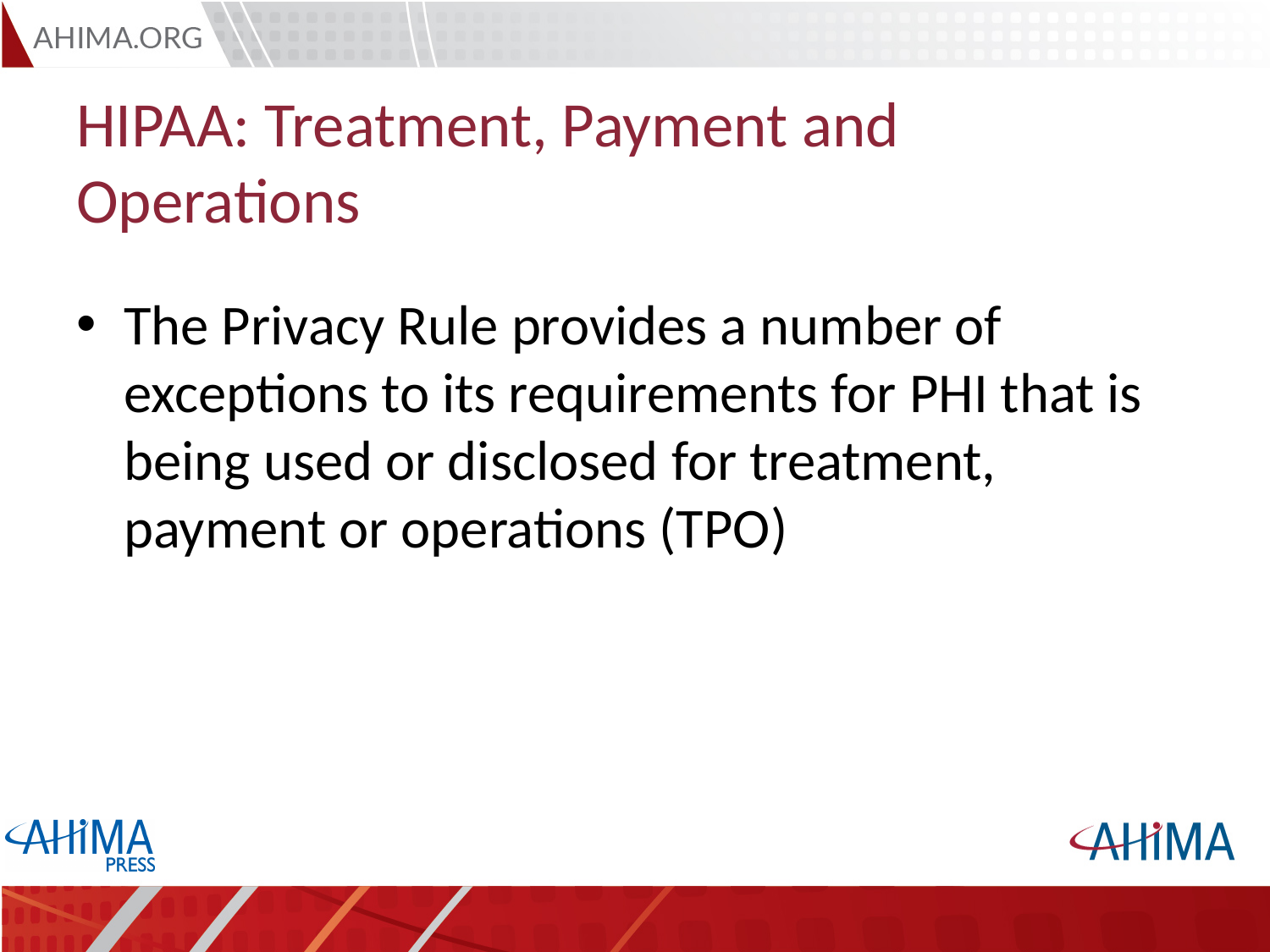

# HIPAA: Treatment, Payment and Operations
The Privacy Rule provides a number of exceptions to its requirements for PHI that is being used or disclosed for treatment, payment or operations (TPO)